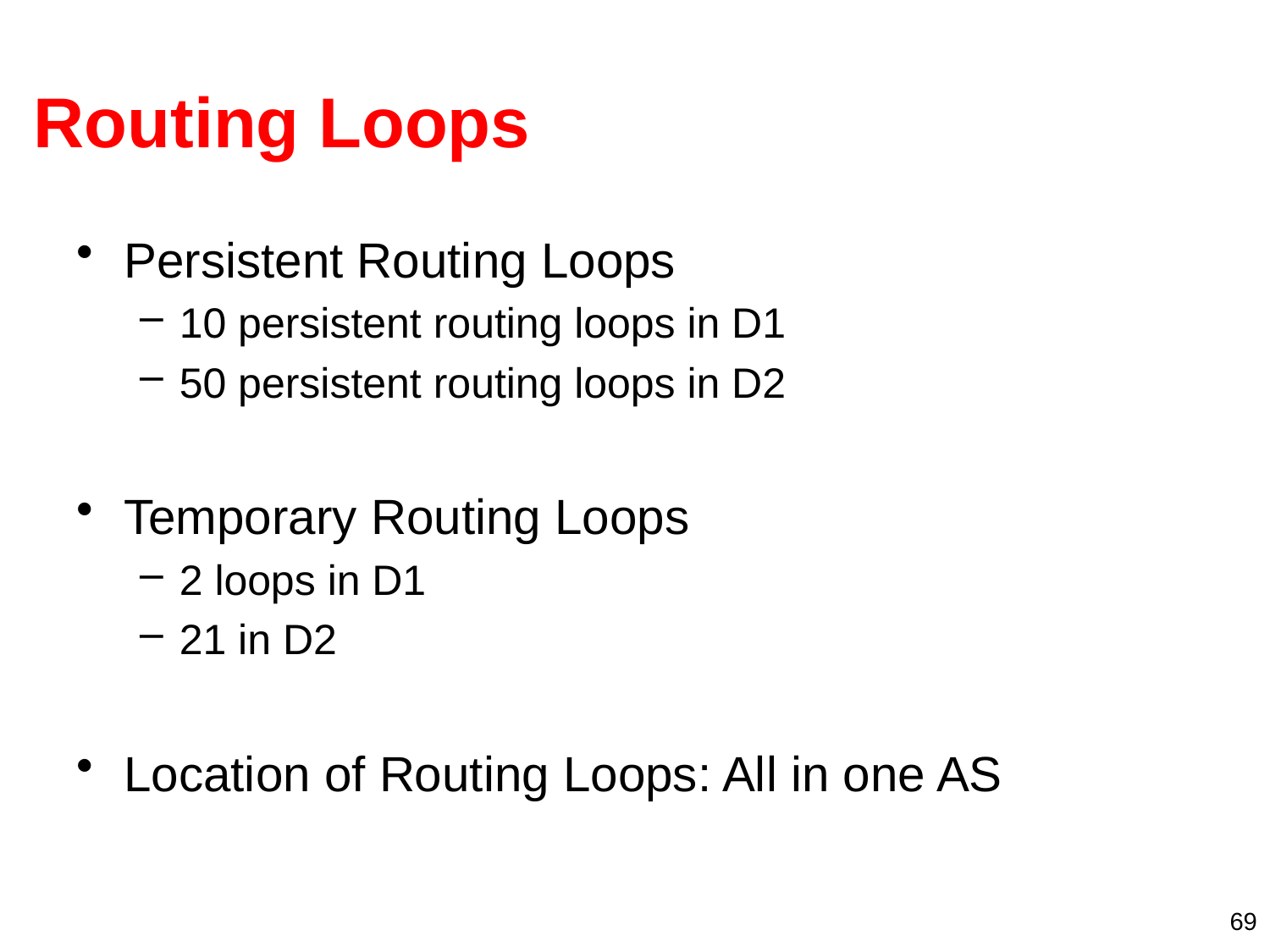

# Routing Loops
Persistent Routing Loops
10 persistent routing loops in D1
50 persistent routing loops in D2

Temporary Routing Loops
2 loops in D1
21 in D2

Location of Routing Loops: All in one AS
69